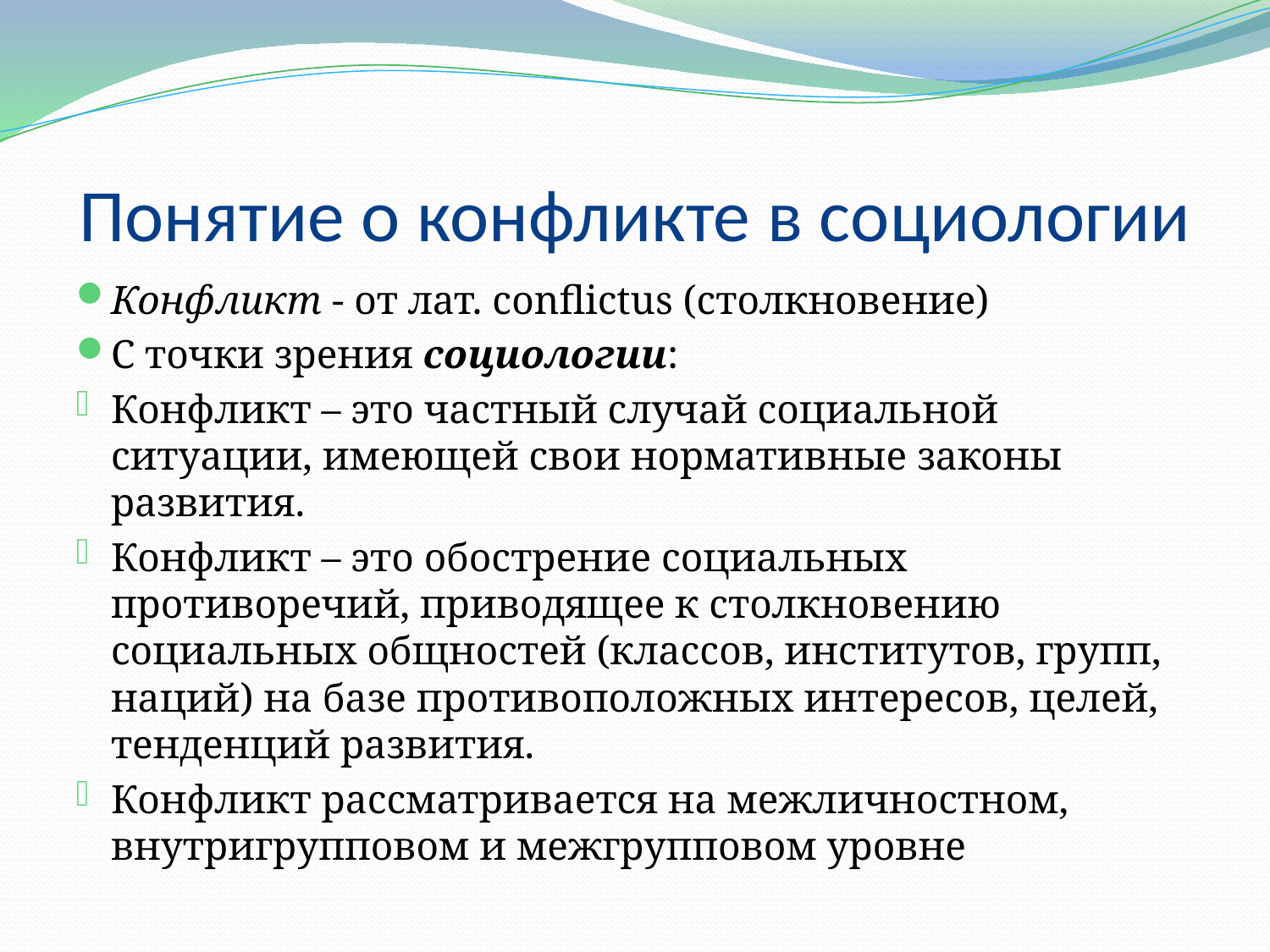

# Понятие о конфликте в социологии
Конфликт - от лат. сonflictus (столкновение)
С точки зрения социологии:
Конфликт – это частный случай социальной ситуации, имеющей свои нормативные законы развития.
Конфликт – это обострение социальных противоречий, приводящее к столкновению социальных общностей (классов, институтов, групп, наций) на базе противоположных интересов, целей, тенденций развития.
Конфликт рассматривается на межличностном, внутригрупповом и межгрупповом уровне